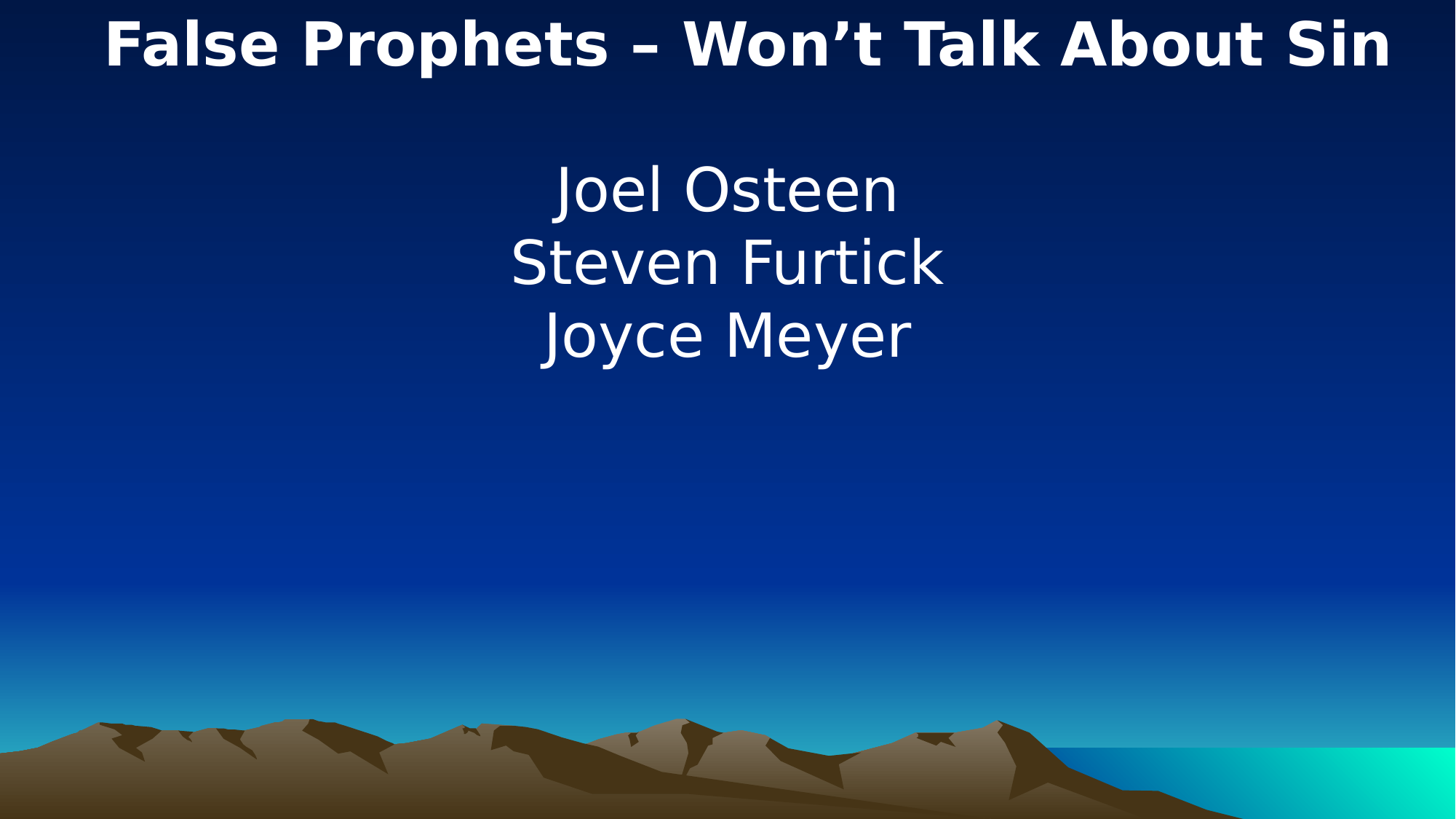

False Prophets – Won’t Talk About Sin

Joel Osteen
Steven Furtick
Joyce Meyer